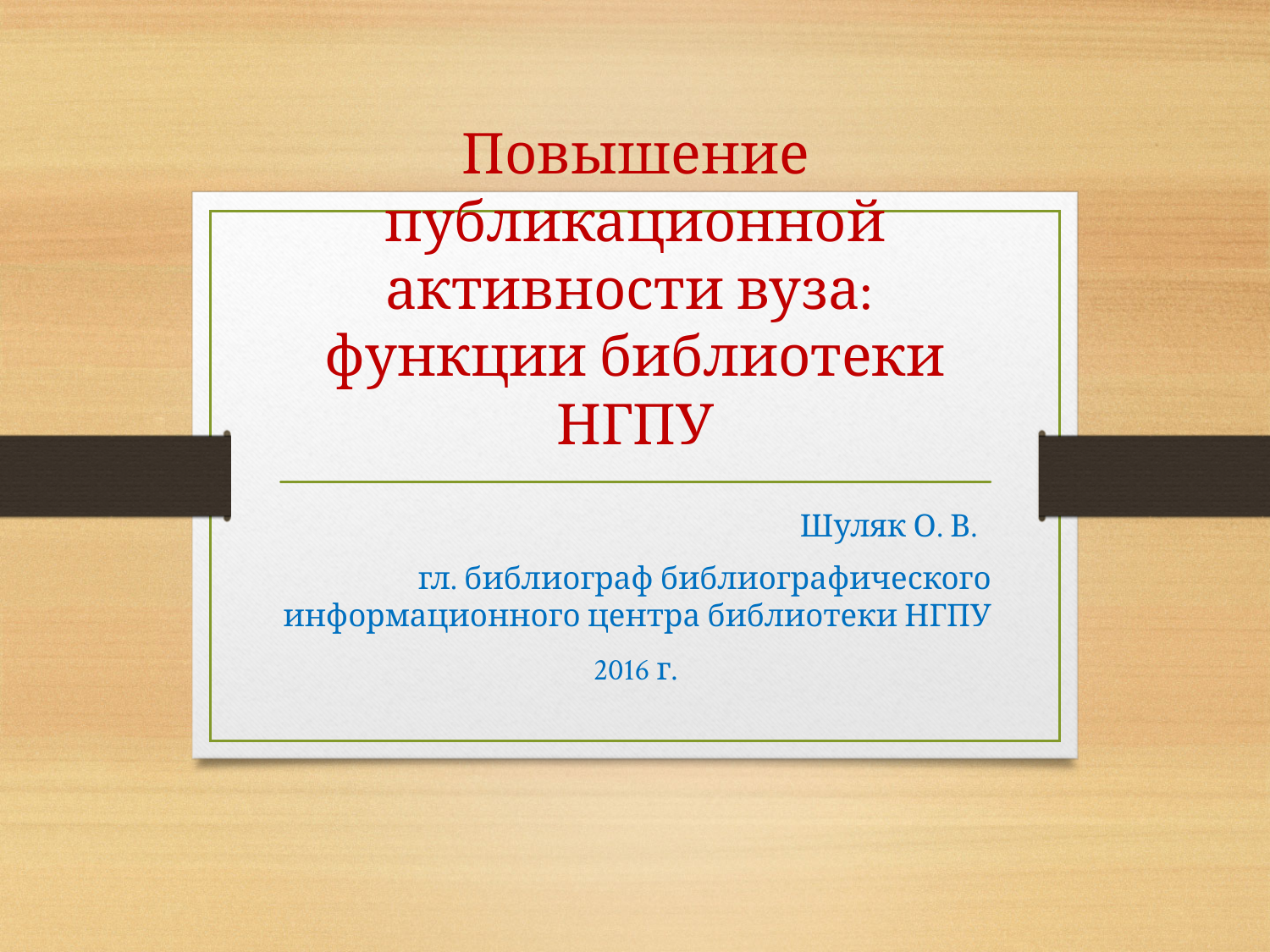

# Повышение публикационной активности вуза: функции библиотеки НГПУ
Шуляк О. В.
гл. библиограф библиографического информационного центра библиотеки НГПУ
2016 г.